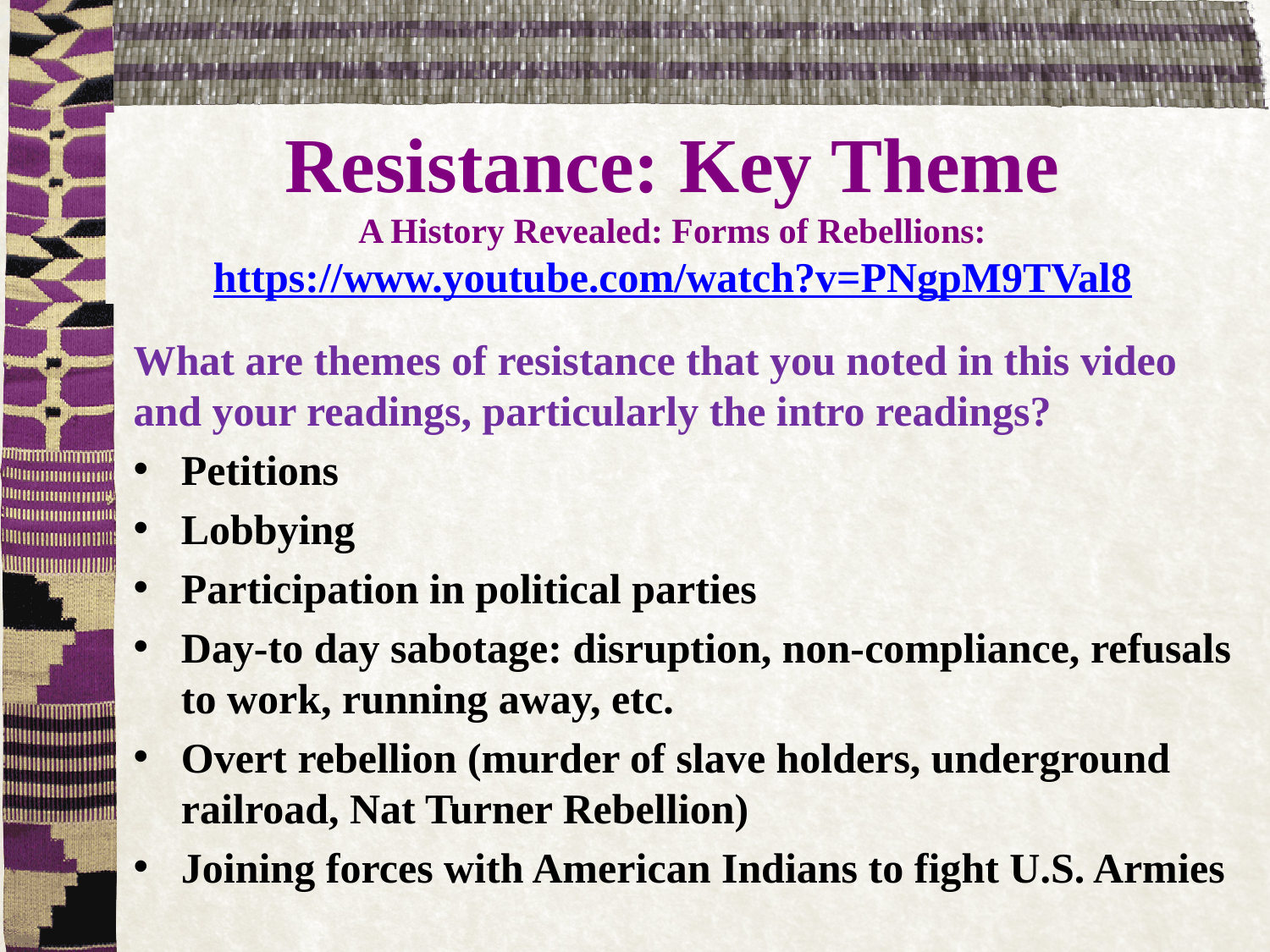

# Resistance: Key Theme A History Revealed: Forms of Rebellions: https://www.youtube.com/watch?v=PNgpM9TVal8
What are themes of resistance that you noted in this video and your readings, particularly the intro readings?
Petitions
Lobbying
Participation in political parties
Day-to day sabotage: disruption, non-compliance, refusals to work, running away, etc.
Overt rebellion (murder of slave holders, underground railroad, Nat Turner Rebellion)
Joining forces with American Indians to fight U.S. Armies